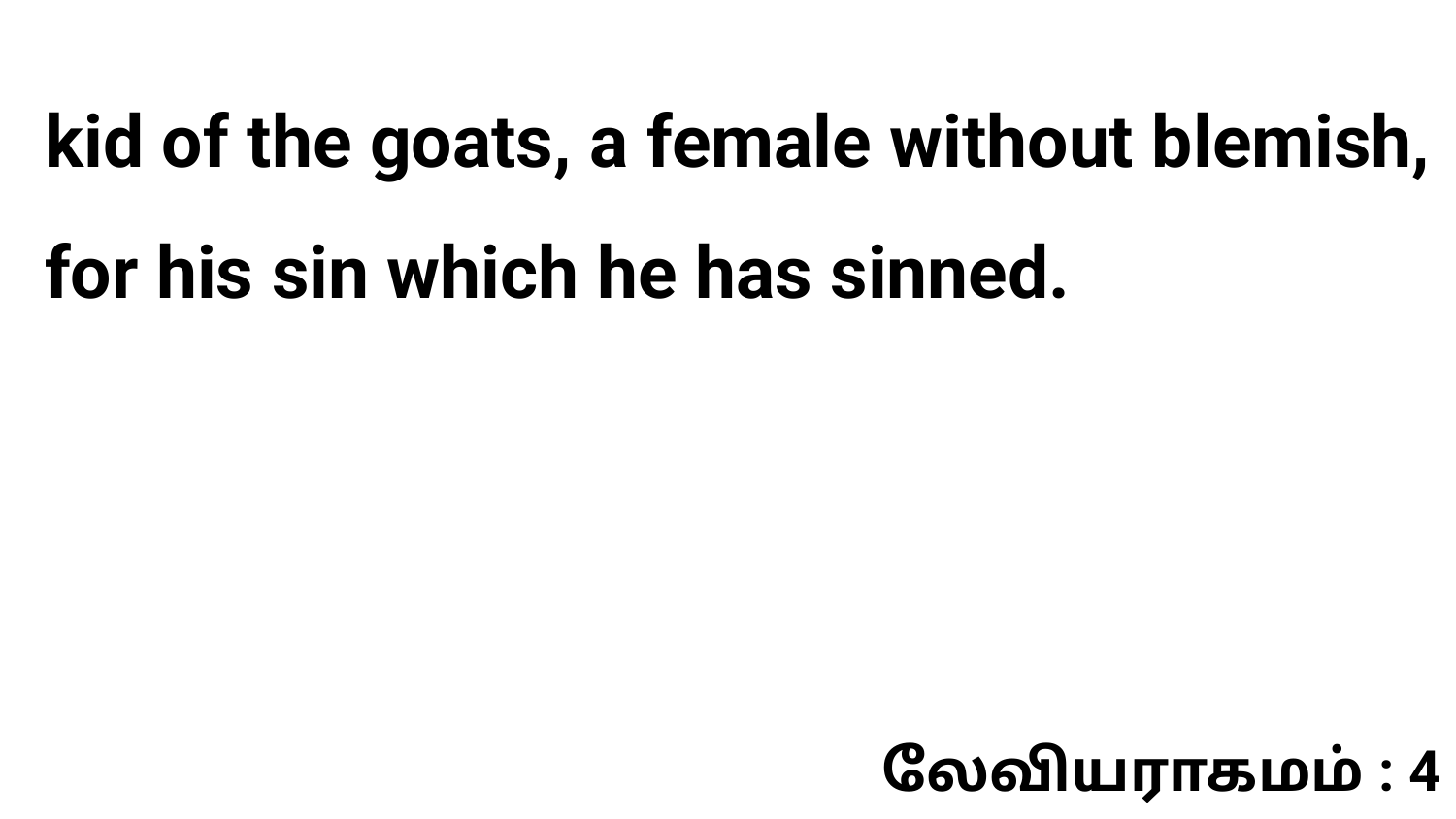

kid of the goats, a female without blemish, for his sin which he has sinned.
லேவியராகமம் : 4